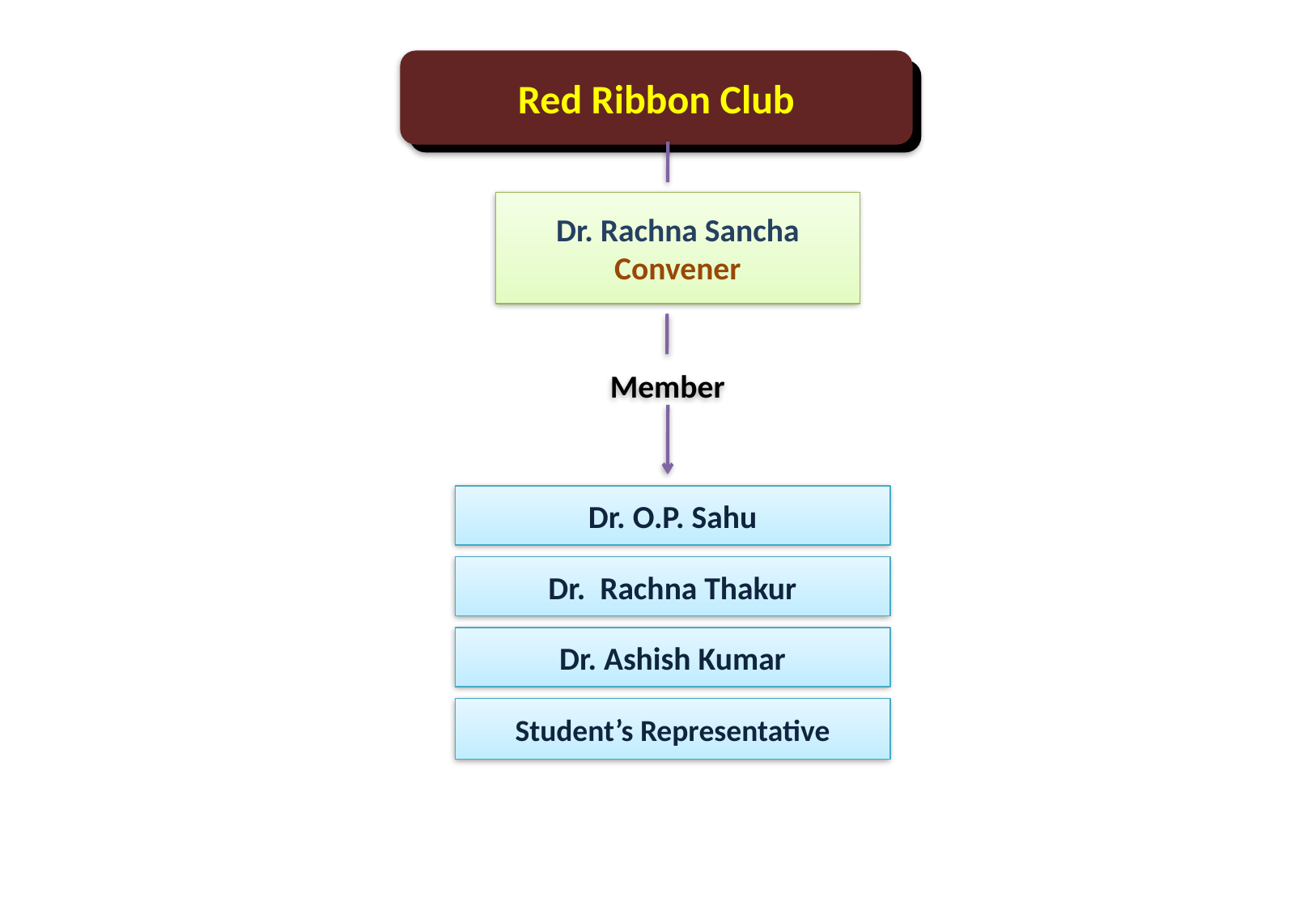

Red Ribbon Club

Dr. Rachna Sancha Convener
Member
Dr. O.P. Sahu
Dr.  Rachna Thakur
Dr. Ashish Kumar
Student’s Representative